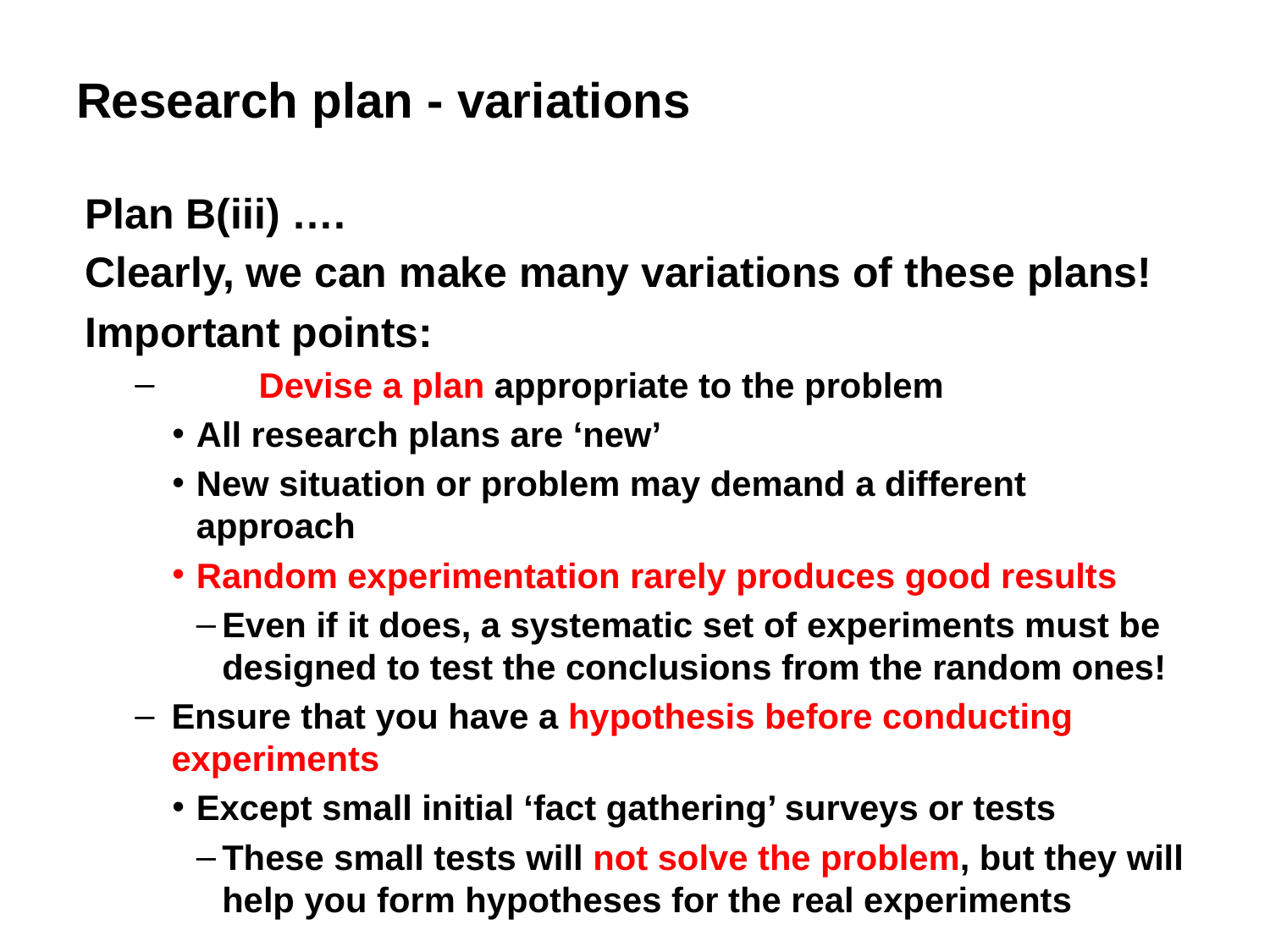

# Research plan - variations
Plan B(iii) ….
Clearly, we can make many variations of these plans!
Important points:
	Devise a plan appropriate to the problem
All research plans are ‘new’
New situation or problem may demand a different approach
Random experimentation rarely produces good results
Even if it does, a systematic set of experiments must be designed to test the conclusions from the random ones!
Ensure that you have a hypothesis before conducting experiments
Except small initial ‘fact gathering’ surveys or tests
These small tests will not solve the problem, but they will help you form hypotheses for the real experiments